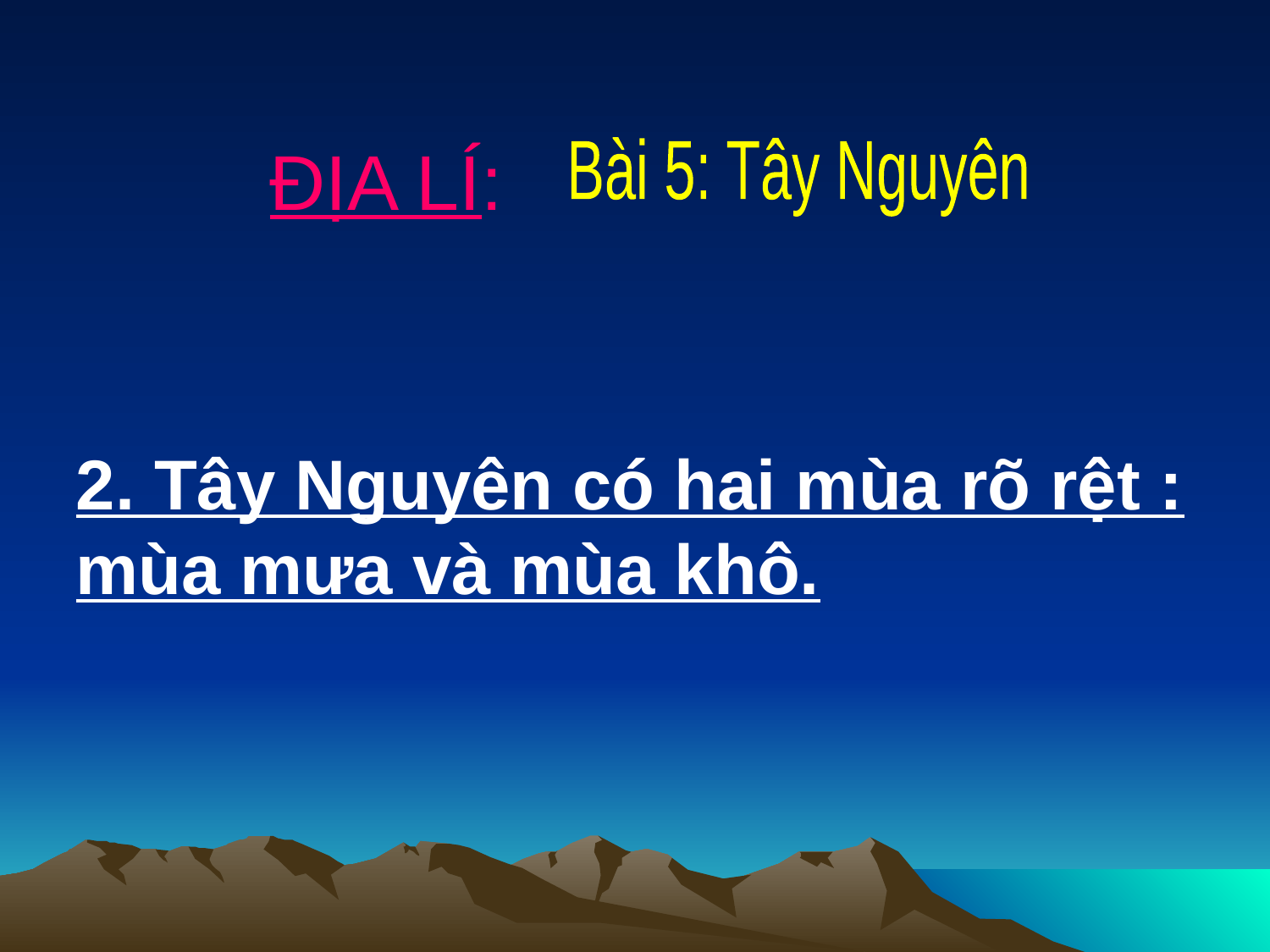

ĐỊA LÍ:
Bài 5: Tây Nguyên
2. Tây Nguyên có hai mùa rõ rệt : mùa mưa và mùa khô.